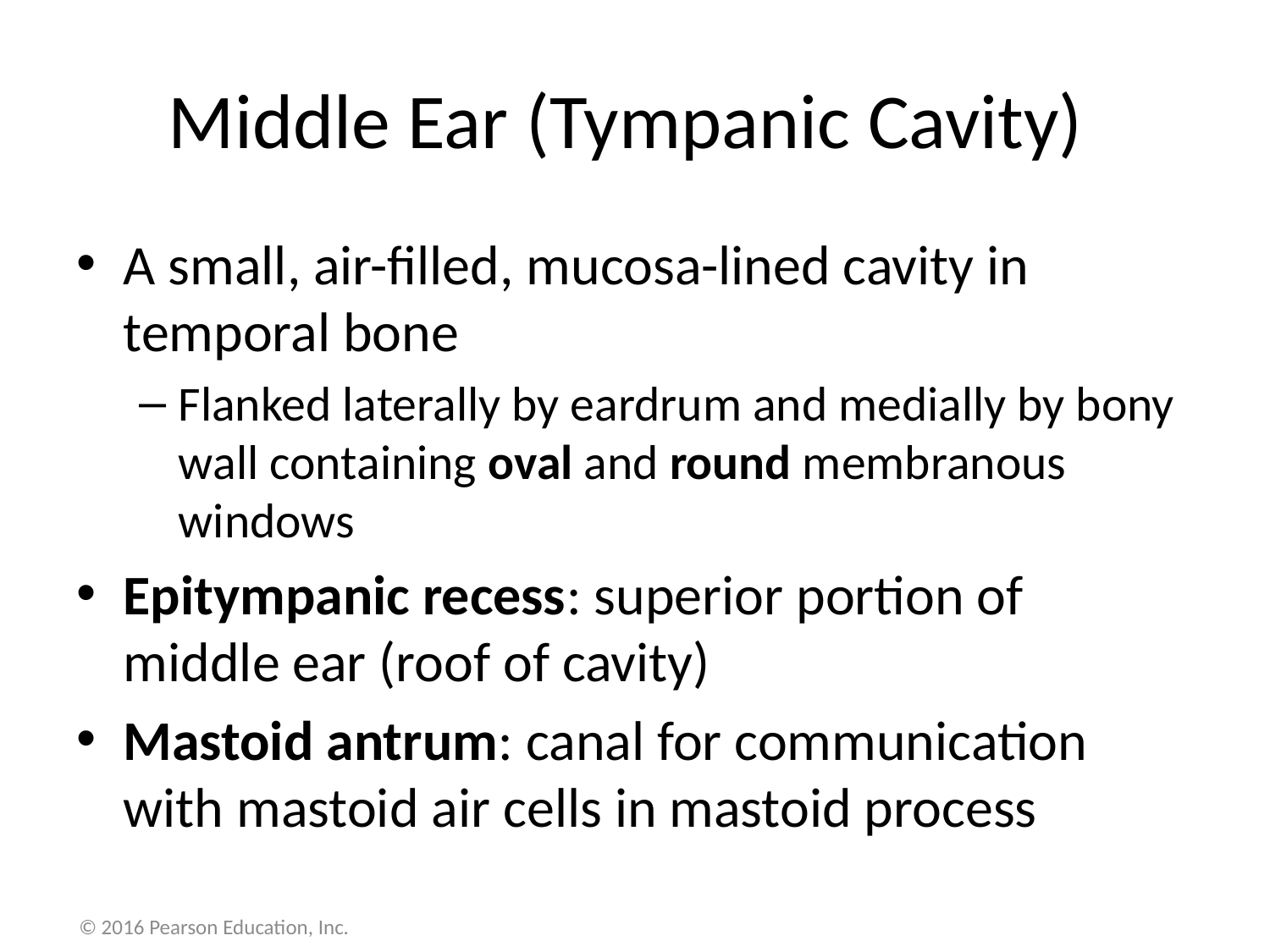

# Middle Ear (Tympanic Cavity)
A small, air-filled, mucosa-lined cavity in temporal bone
Flanked laterally by eardrum and medially by bony wall containing oval and round membranous windows
Epitympanic recess: superior portion of middle ear (roof of cavity)
Mastoid antrum: canal for communication with mastoid air cells in mastoid process
© 2016 Pearson Education, Inc.